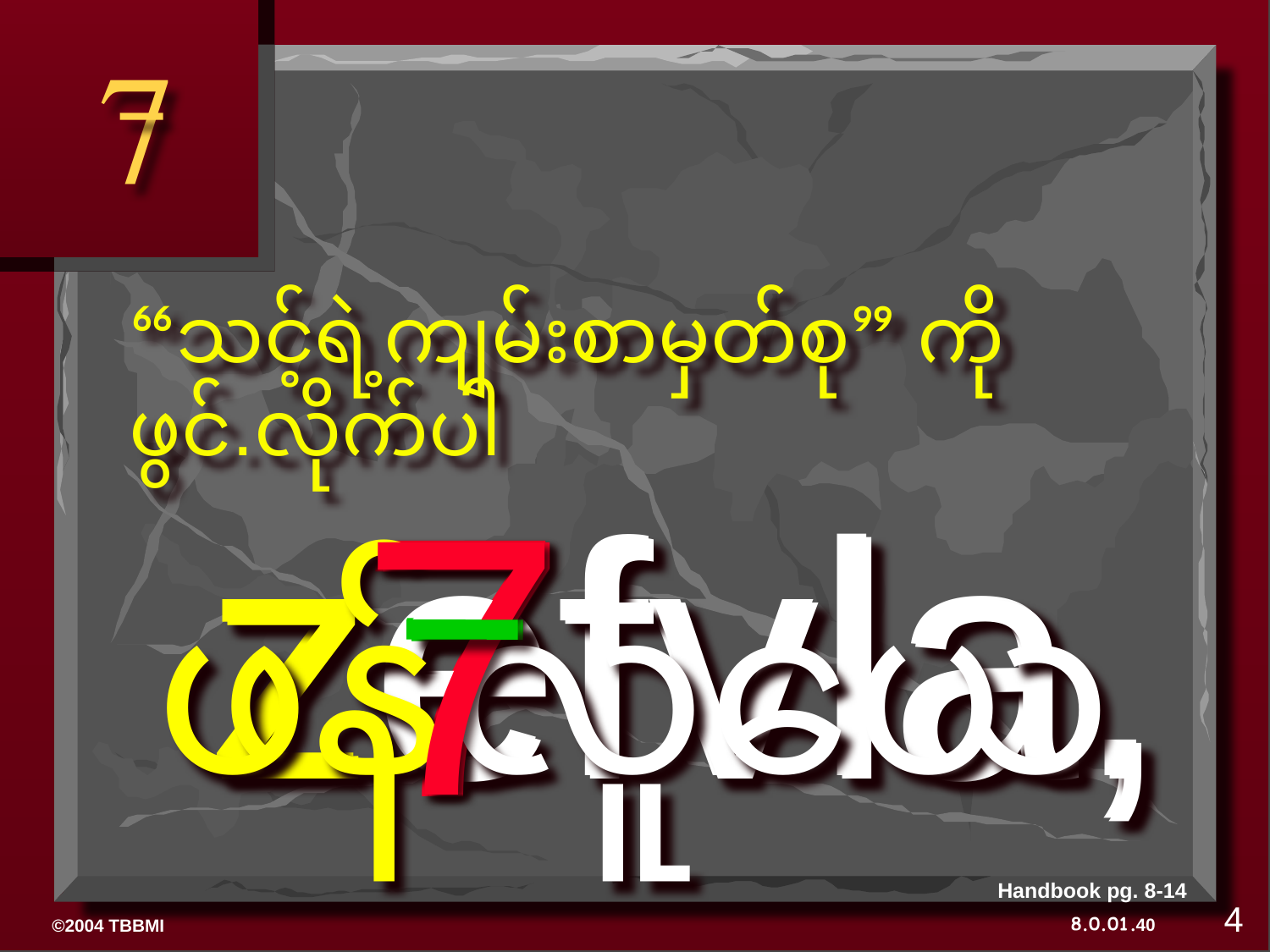

7

# “သင့်ရဲ့ကျမ်းစာမှတ်စု” ကို ဖွင်.လိုက်ပါ
7

zefvla,
7

7

ဖန်လူယေ
7

zefvla,
7

Handbook pg. 8-14
4

40